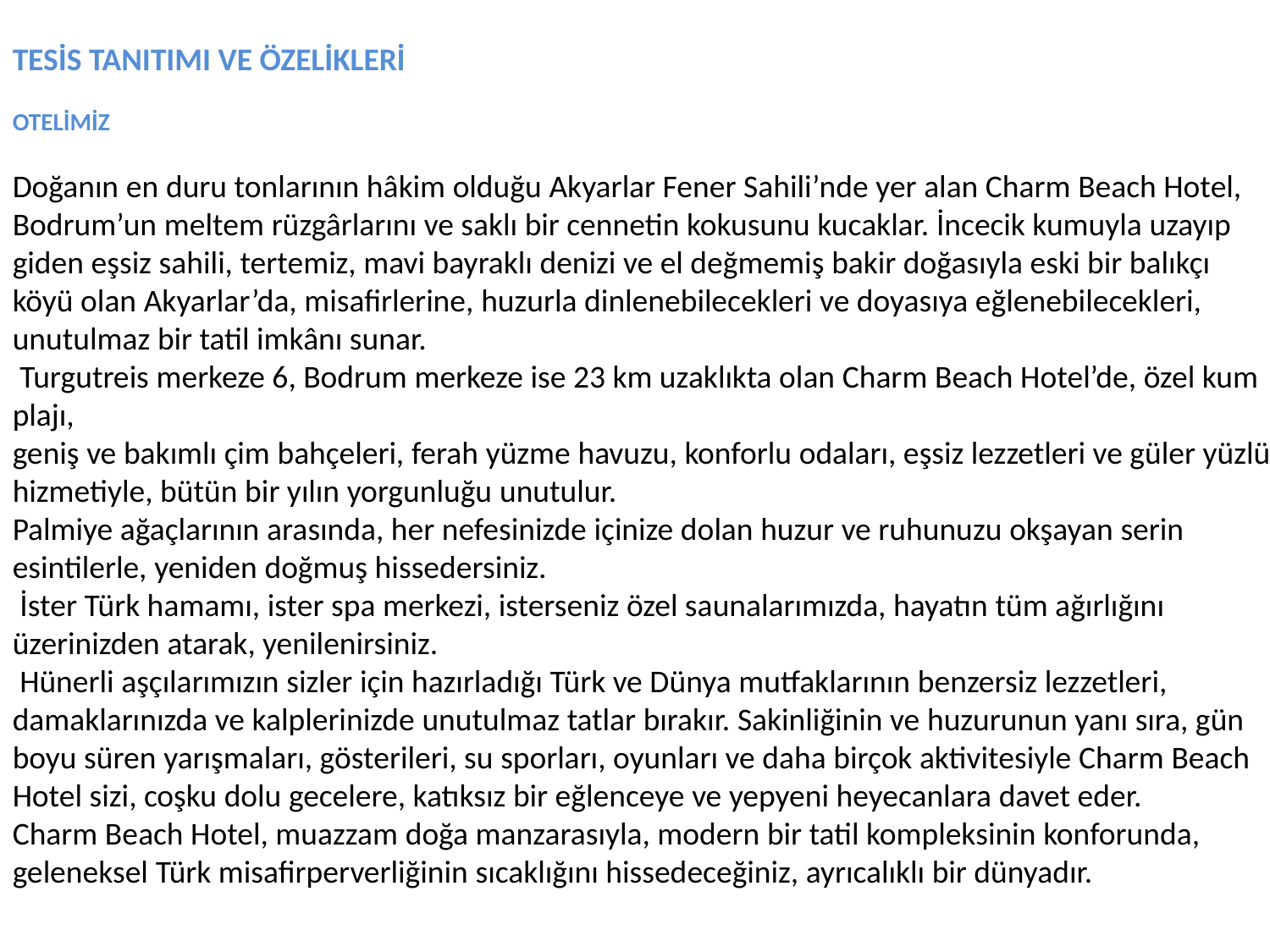

TESİS TANITIMI VE ÖZELİKLERİ

OTELİMİZ

Doğanın en duru tonlarının hâkim olduğu Akyarlar Fener Sahili’nde yer alan Charm Beach Hotel, Bodrum’un meltem rüzgârlarını ve saklı bir cennetin kokusunu kucaklar. İncecik kumuyla uzayıp giden eşsiz sahili, tertemiz, mavi bayraklı denizi ve el değmemiş bakir doğasıyla eski bir balıkçı köyü olan Akyarlar’da, misafirlerine, huzurla dinlenebilecekleri ve doyasıya eğlenebilecekleri, unutulmaz bir tatil imkânı sunar.
 Turgutreis merkeze 6, Bodrum merkeze ise 23 km uzaklıkta olan Charm Beach Hotel’de, özel kum plajı,
geniş ve bakımlı çim bahçeleri, ferah yüzme havuzu, konforlu odaları, eşsiz lezzetleri ve güler yüzlü hizmetiyle, bütün bir yılın yorgunluğu unutulur.
Palmiye ağaçlarının arasında, her nefesinizde içinize dolan huzur ve ruhunuzu okşayan serin esintilerle, yeniden doğmuş hissedersiniz.
 İster Türk hamamı, ister spa merkezi, isterseniz özel saunalarımızda, hayatın tüm ağırlığını üzerinizden atarak, yenilenirsiniz.
 Hünerli aşçılarımızın sizler için hazırladığı Türk ve Dünya mutfaklarının benzersiz lezzetleri,
damaklarınızda ve kalplerinizde unutulmaz tatlar bırakır. Sakinliğinin ve huzurunun yanı sıra, gün boyu süren yarışmaları, gösterileri, su sporları, oyunları ve daha birçok aktivitesiyle Charm Beach Hotel sizi, coşku dolu gecelere, katıksız bir eğlenceye ve yepyeni heyecanlara davet eder.
Charm Beach Hotel, muazzam doğa manzarasıyla, modern bir tatil kompleksinin konforunda, geleneksel Türk misafirperverliğinin sıcaklığını hissedeceğiniz, ayrıcalıklı bir dünyadır.